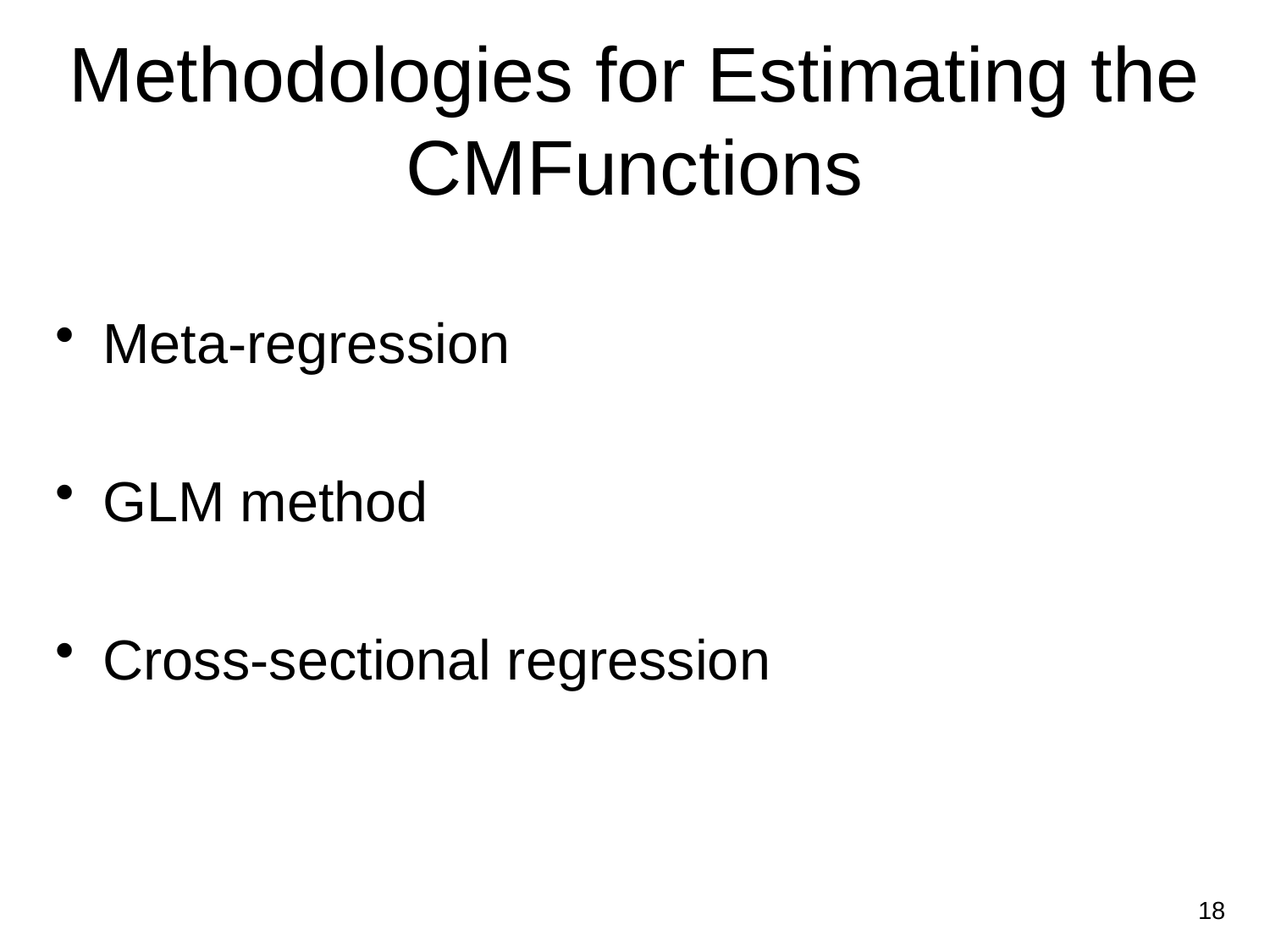

# Methodologies for Estimating the CMFunctions

Meta-regression

GLM method

Cross-sectional regression
18